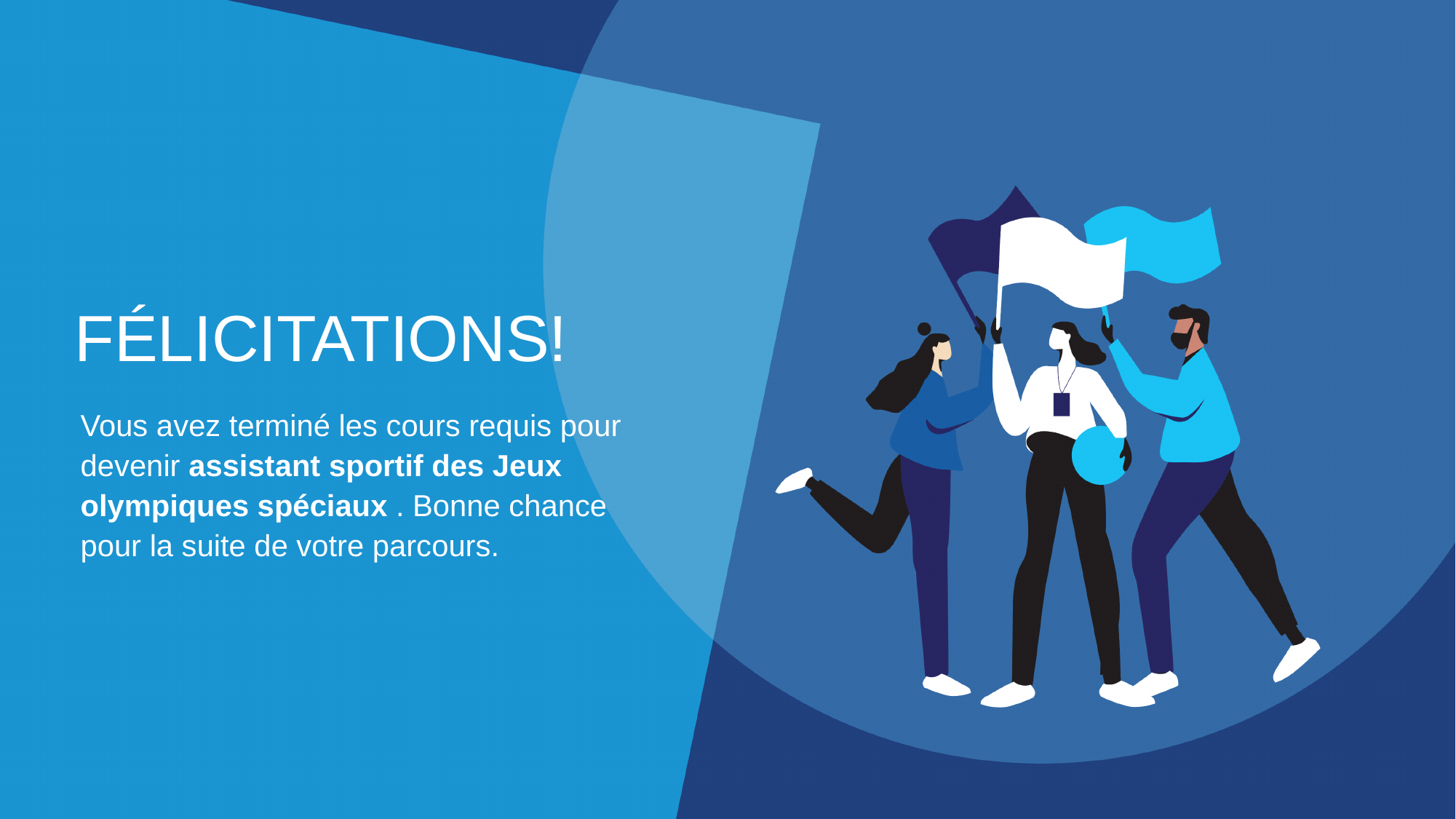

FÉLICITATIONS!
Vous avez terminé les cours requis pour devenir assistant sportif des Jeux olympiques spéciaux . Bonne chance pour la suite de votre parcours.